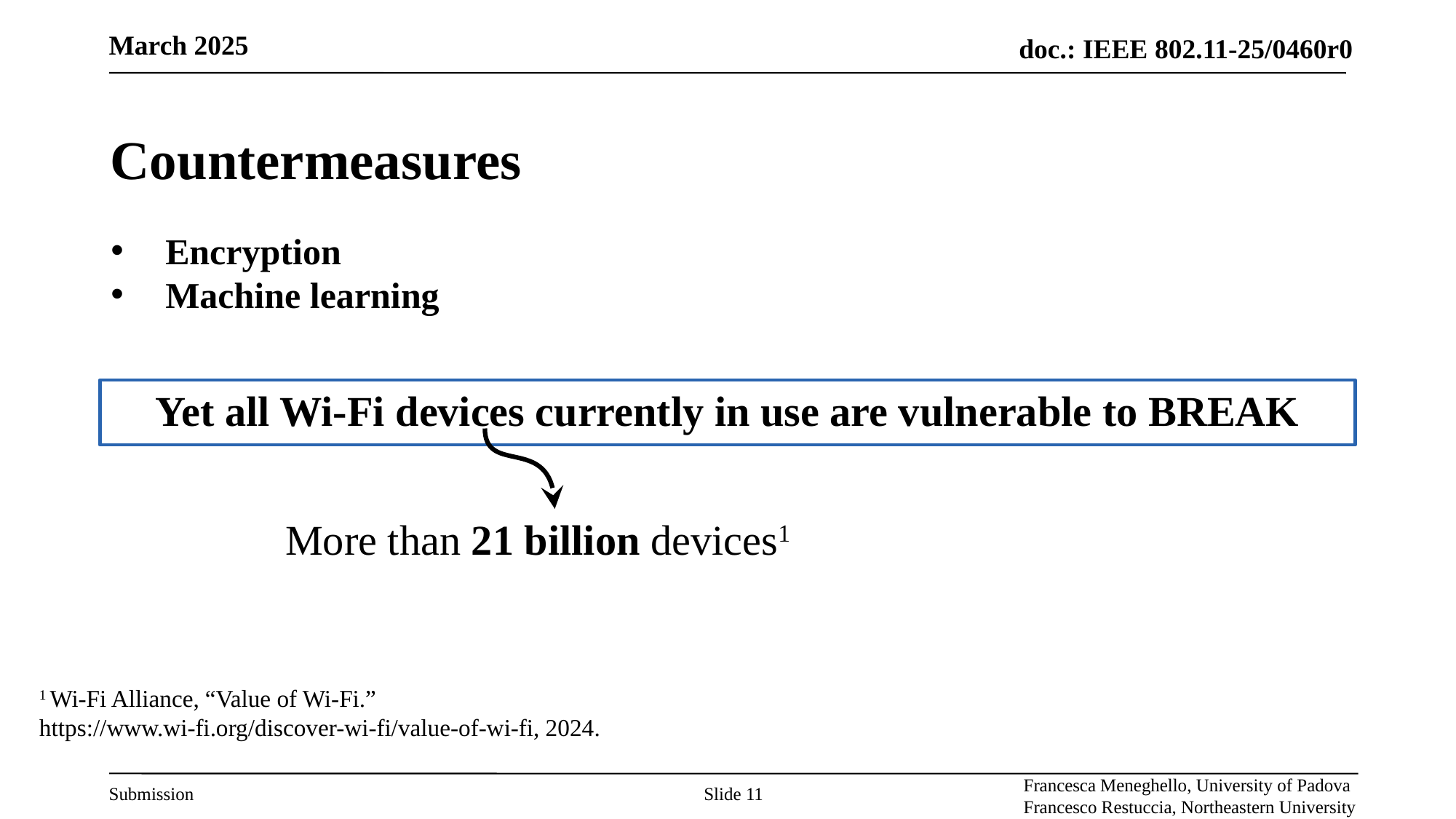

Countermeasures
Encryption
Machine learning
Yet all Wi-Fi devices currently in use are vulnerable to BREAK
More than 21 billion devices1
1 Wi-Fi Alliance, “Value of Wi-Fi.”
https://www.wi-fi.org/discover-wi-fi/value-of-wi-fi, 2024.
Slide 11